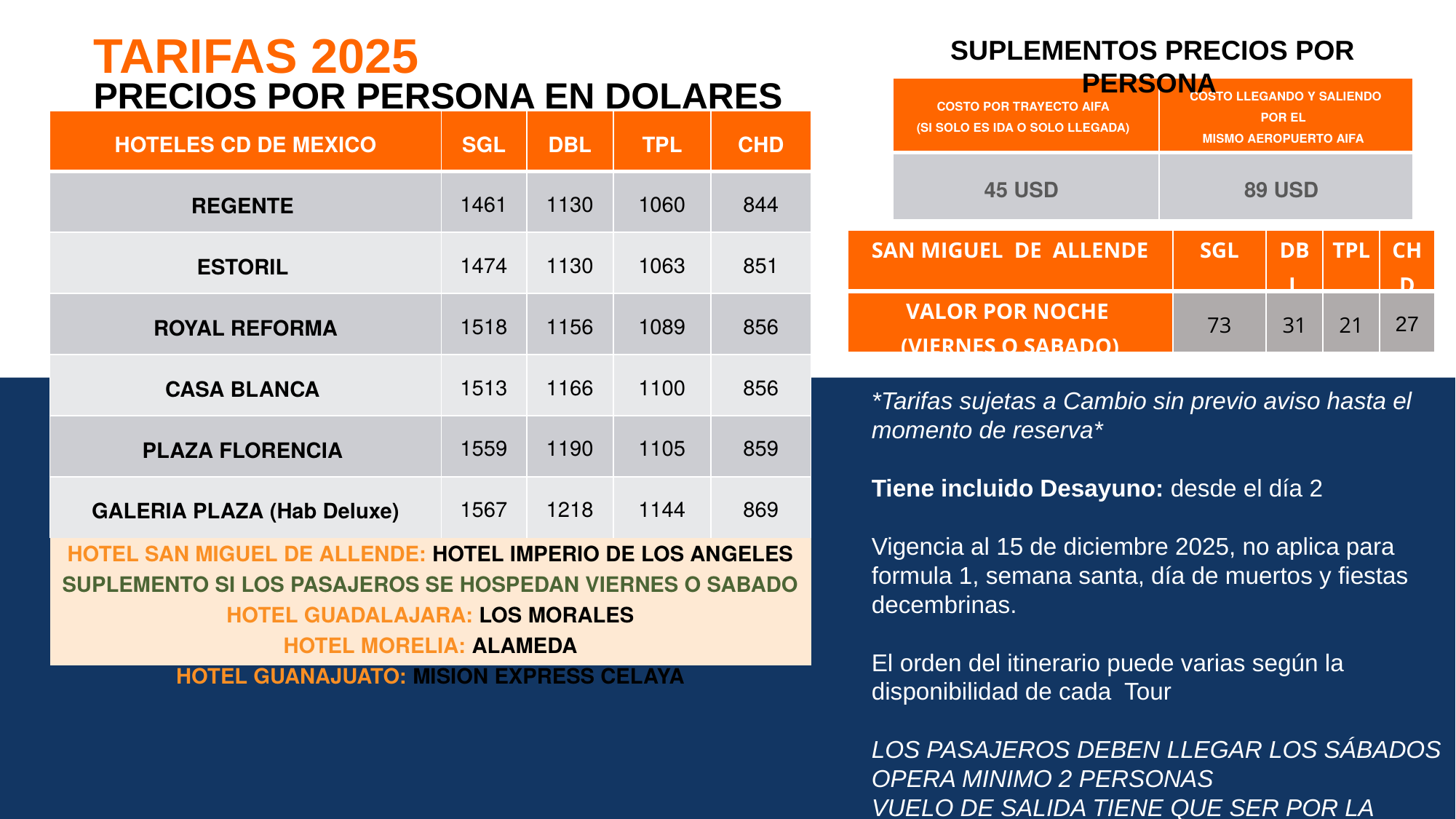

TARIFAS 2025
SUPLEMENTOS PRECIOS POR PERSONA
PRECIOS POR PERSONA EN DOLARES
| COSTO POR TRAYECTO AIFA   (SI SOLO ES IDA O SOLO LLEGADA) | COSTO LLEGANDO Y SALIENDO POR EL   MISMO AEROPUERTO AIFA |
| --- | --- |
| 45 USD | 89 USD |
| HOTELES CD DE MEXICO | SGL | DBL | TPL | CHD |
| --- | --- | --- | --- | --- |
| REGENTE | 1461 | 1130 | 1060 | 844 |
| ESTORIL | 1474 | 1130 | 1063 | 851 |
| ROYAL REFORMA | 1518 | 1156 | 1089 | 856 |
| CASA BLANCA | 1513 | 1166 | 1100 | 856 |
| PLAZA FLORENCIA | 1559 | 1190 | 1105 | 859 |
| GALERIA PLAZA (Hab Deluxe) | 1567 | 1218 | 1144 | 869 |
| HOTEL SAN MIGUEL DE ALLENDE: HOTEL IMPERIO DE LOS ANGELES SUPLEMENTO SI LOS PASAJEROS SE HOSPEDAN VIERNES O SABADO HOTEL GUADALAJARA: LOS MORALES HOTEL MORELIA: ALAMEDA HOTEL GUANAJUATO: MISION EXPRESS CELAYA |  |  |  |  |
| SAN MIGUEL DE ALLENDE | SGL | DBL | TPL | CHD |
| --- | --- | --- | --- | --- |
| VALOR POR NOCHE (VIERNES O SABADO) | 73 | 31 | 21 | 27 |

*Tarifas sujetas a Cambio sin previo aviso hasta el momento de reserva*

Tiene incluido Desayuno: desde el día 2

Vigencia al 15 de diciembre 2025, no aplica para formula 1, semana santa, día de muertos y fiestas decembrinas.

El orden del itinerario puede varias según la disponibilidad de cada  Tour

LOS PASAJEROS DEBEN LLEGAR LOS SÁBADOS
OPERA MINIMO 2 PERSONAS
VUELO DE SALIDA TIENE QUE SER POR LA NOCHE DESPUÉS DE LAS 20:00 HRS